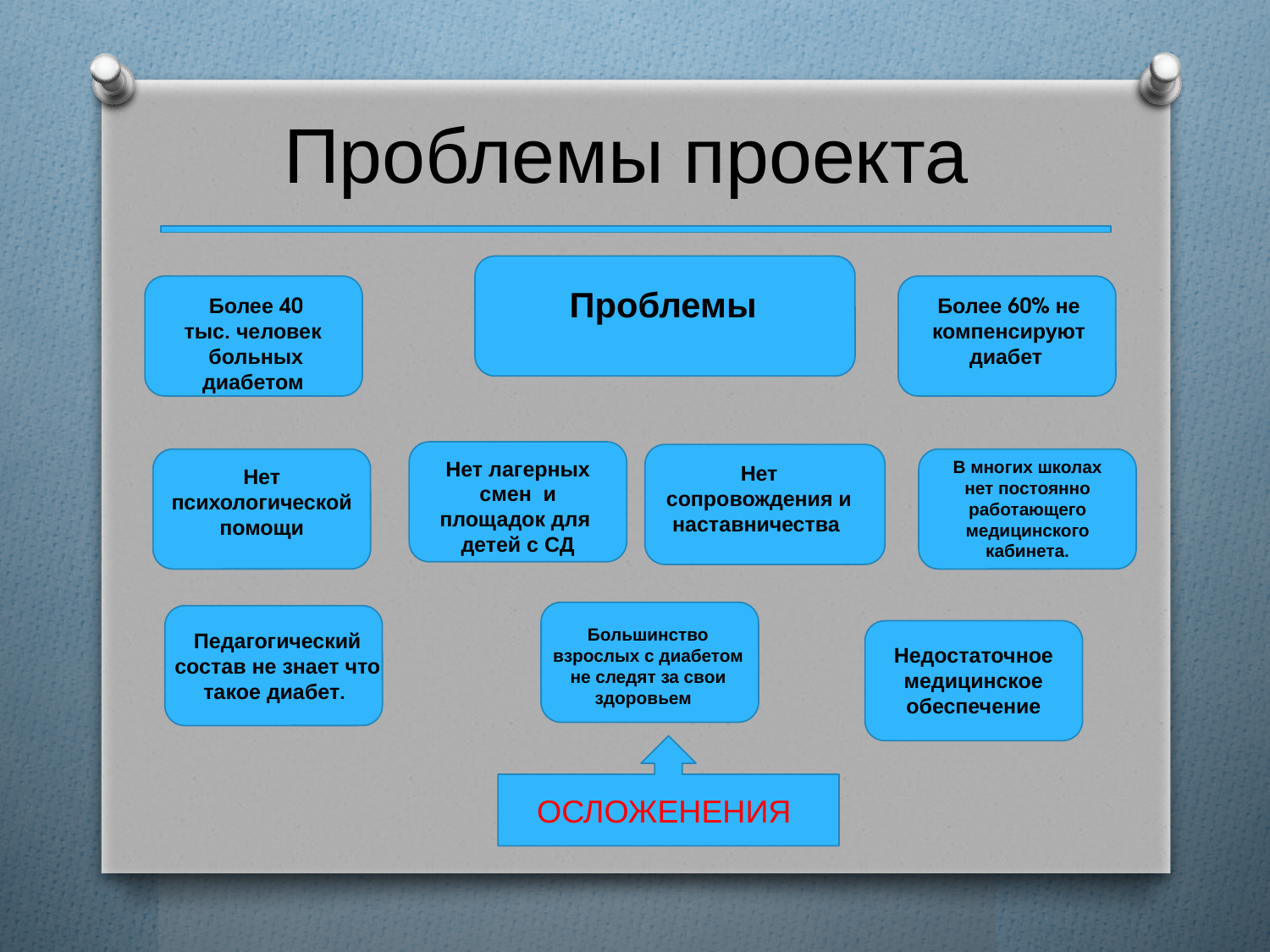

# Проблемы проекта

Проблемы
Более 60% не компенсируют диабет
Более 40 тыс. человек  больных диабетом

Нет лагерных смен  и площадок для  детей с СД

В многих школах нет постоянно работающего медицинского кабинета.
Нет сопровождения и наставничества
Нет психологической помощи

Большинство взрослых с диабетом не следят за свои здоровьем

Педагогический состав не знает что такое диабет.
Недостаточное медицинское обеспечение
ОСЛОЖЕНЕНИЯ